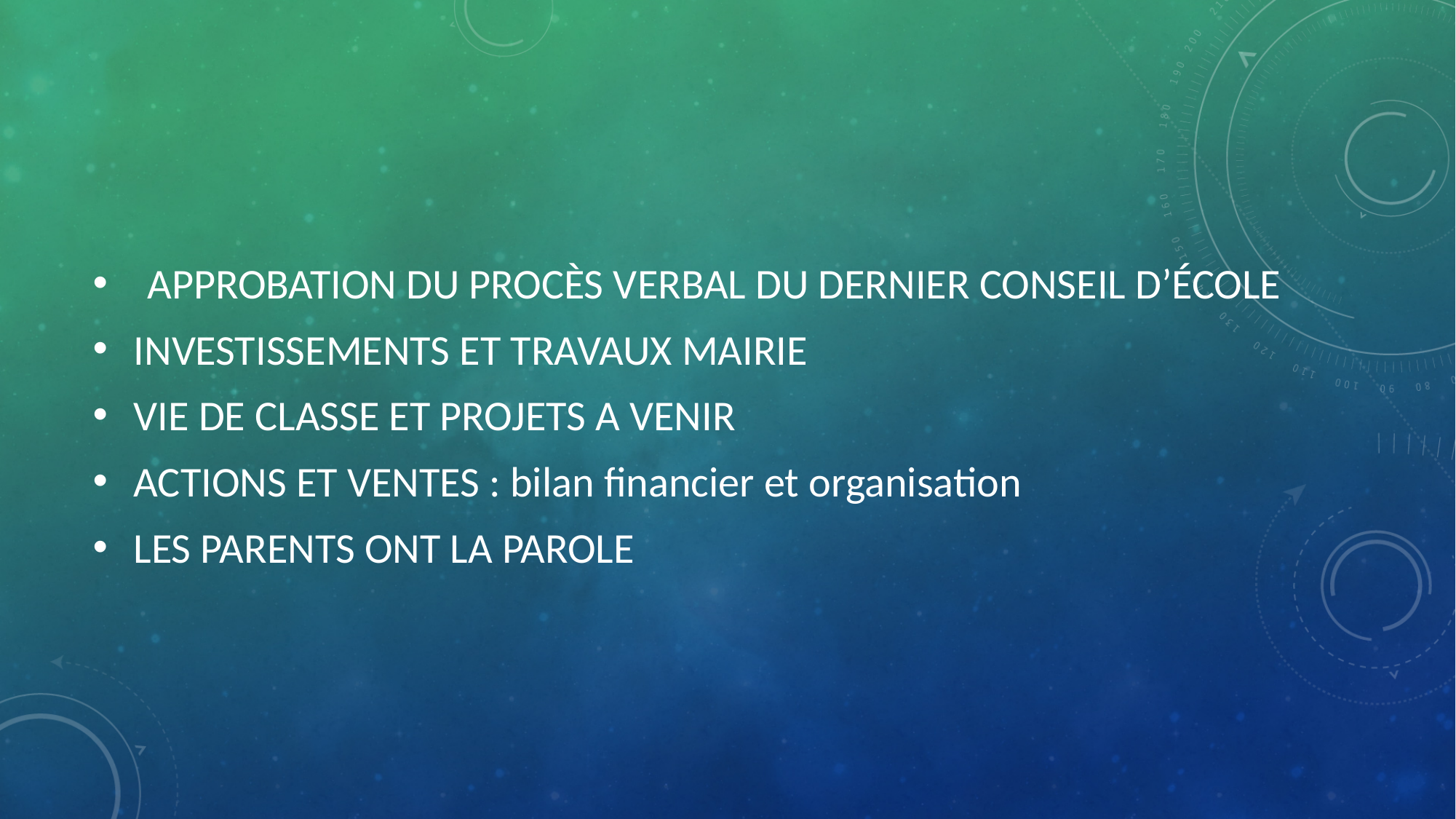

APPROBATION DU PROCÈS VERBAL DU DERNIER CONSEIL D’ÉCOLE
INVESTISSEMENTS ET TRAVAUX MAIRIE
VIE DE CLASSE ET PROJETS A VENIR
ACTIONS ET VENTES : bilan financier et organisation
LES PARENTS ONT LA PAROLE